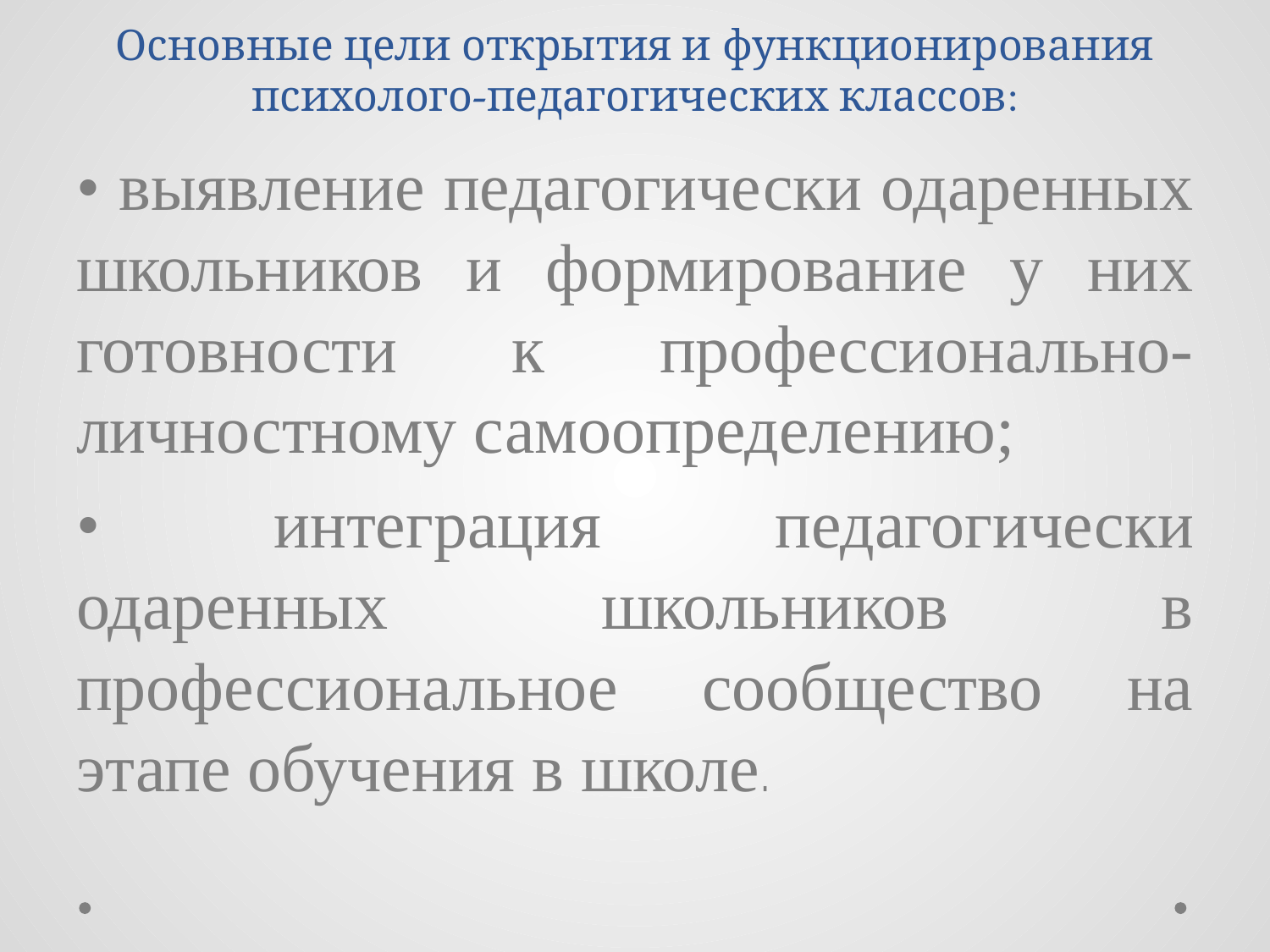

# Основные цели открытия и функционирования психолого-педагогических классов:
• выявление педагогически одаренных школьников и формирование у них готовности к профессионально-личностному самоопределению;
• интеграция педагогически одаренных школьников в профессиональное сообщество на этапе обучения в школе.